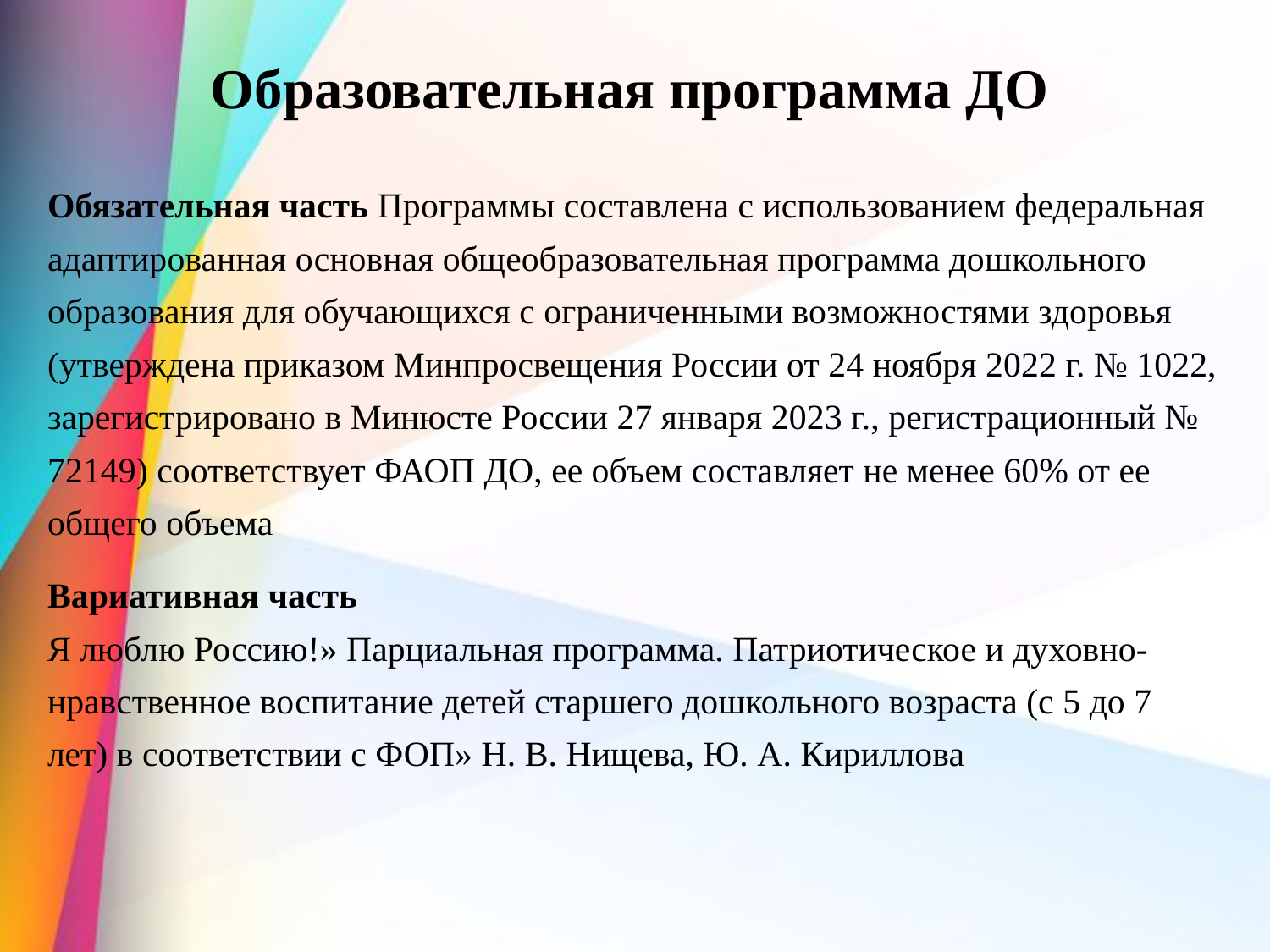

Образовательная программа ДО
Обязательная часть Программы составлена с использованием федеральная адаптированная основная общеобразовательная программа дошкольного образования для обучающихся с ограниченными возможностями здоровья (утверждена приказом Минпросвещения России от 24 ноября 2022 г. № 1022, зарегистрировано в Минюсте России 27 января 2023 г., регистрационный № 72149) соответствует ФАОП ДО, ее объем составляет не менее 60% от ее общего объема
Вариативная часть
Я люблю Россию!» Парциальная программа. Патриотическое и духовно- нравственное воспитание детей старшего дошкольного возраста (с 5 до 7 лет) в соответствии с ФОП» Н. В. Нищева, Ю. А. Кириллова